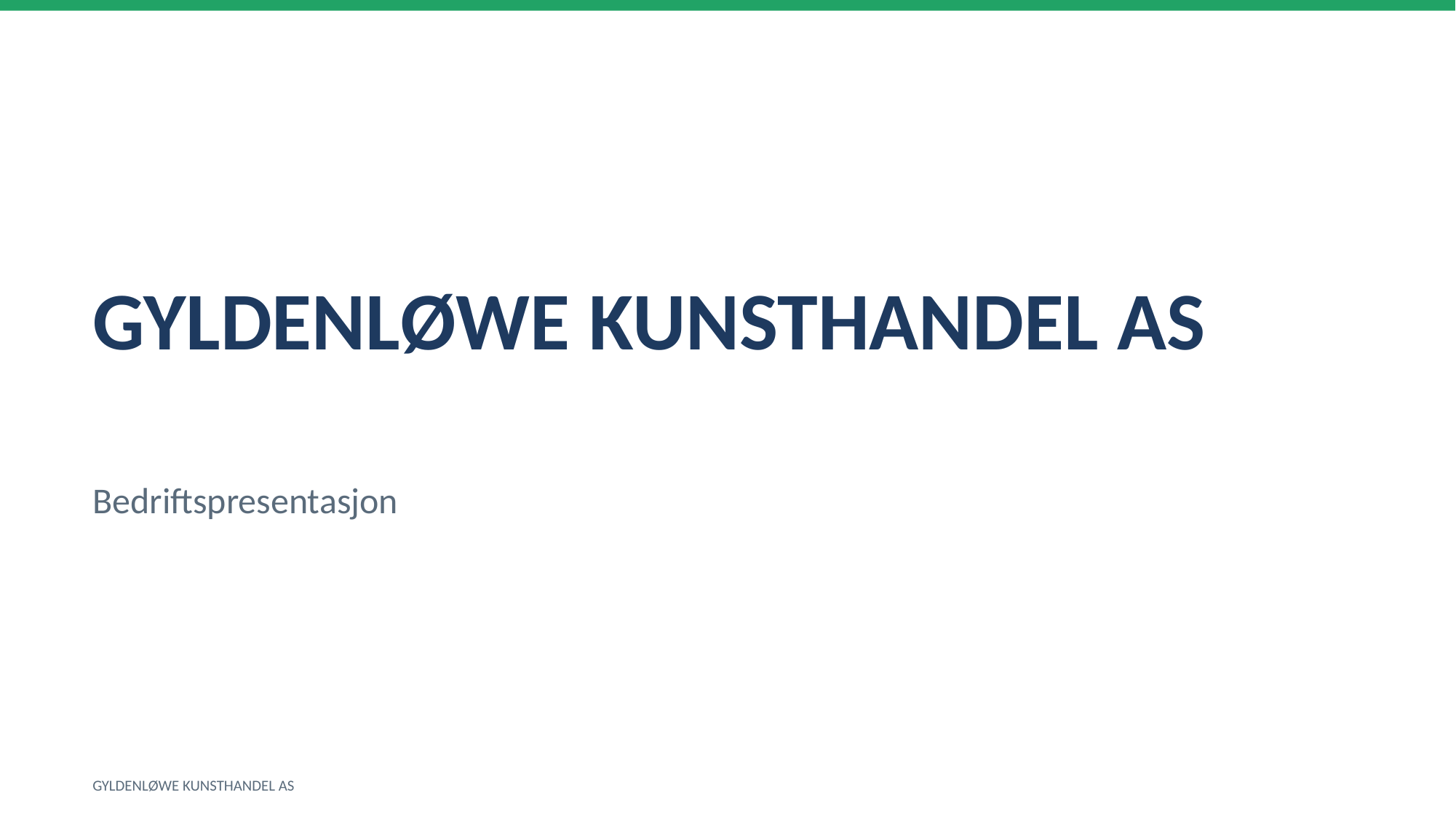

GYLDENLØWE KUNSTHANDEL AS
Bedriftspresentasjon
GYLDENLØWE KUNSTHANDEL AS